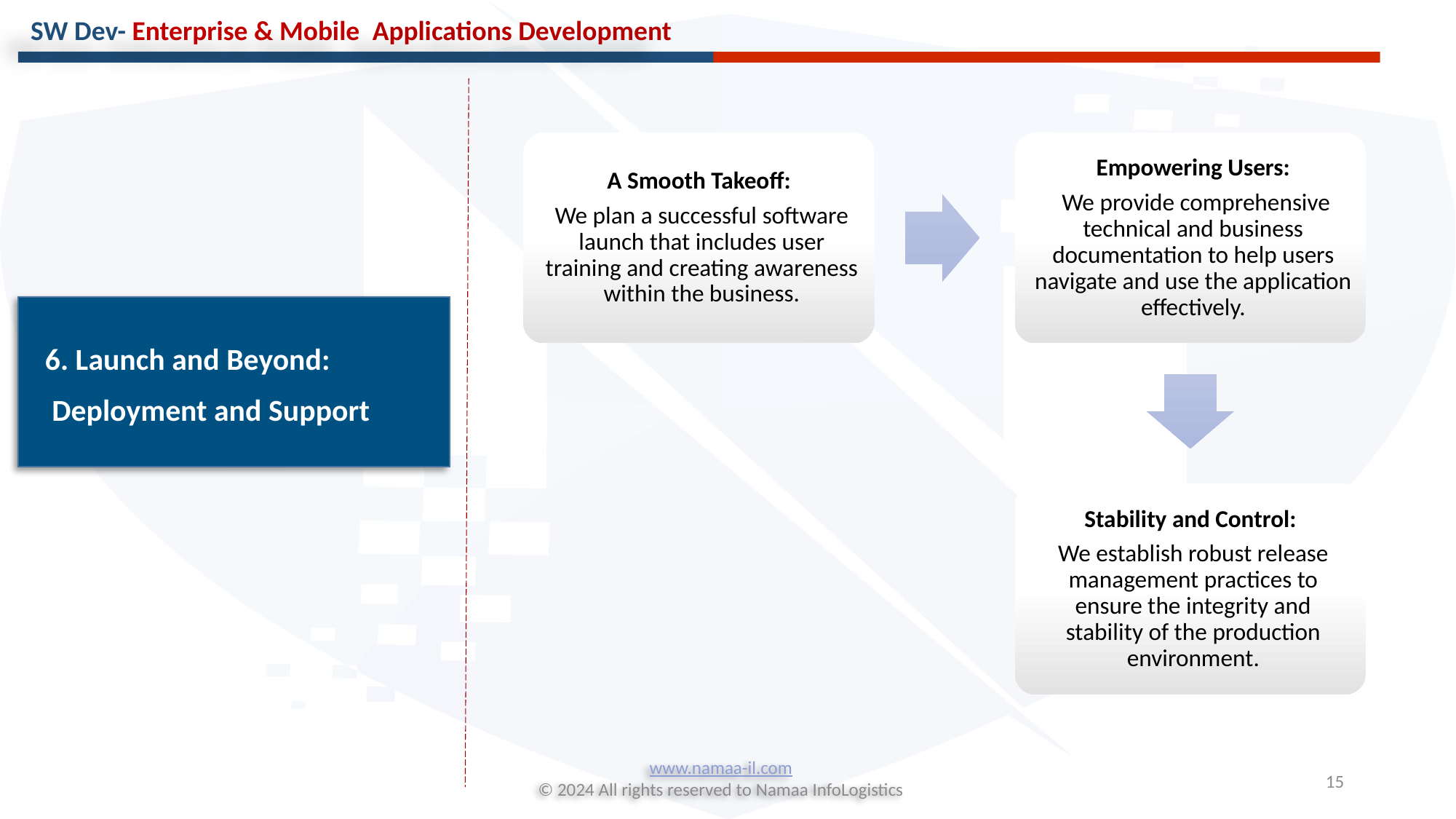

SW Dev- Enterprise & Mobile  Applications Development

A Smooth Takeoff:
We plan a successful software launch that includes user training and creating awareness within the business.

Empowering Users:
 We provide comprehensive technical and business documentation to help users navigate and use the application effectively.

Stability and Control:
We establish robust release management practices to ensure the integrity and stability of the production environment.

6. Launch and Beyond:
 Deployment and Support

www.namaa-il.com
 © 2024 All rights reserved to Namaa InfoLogistics
15